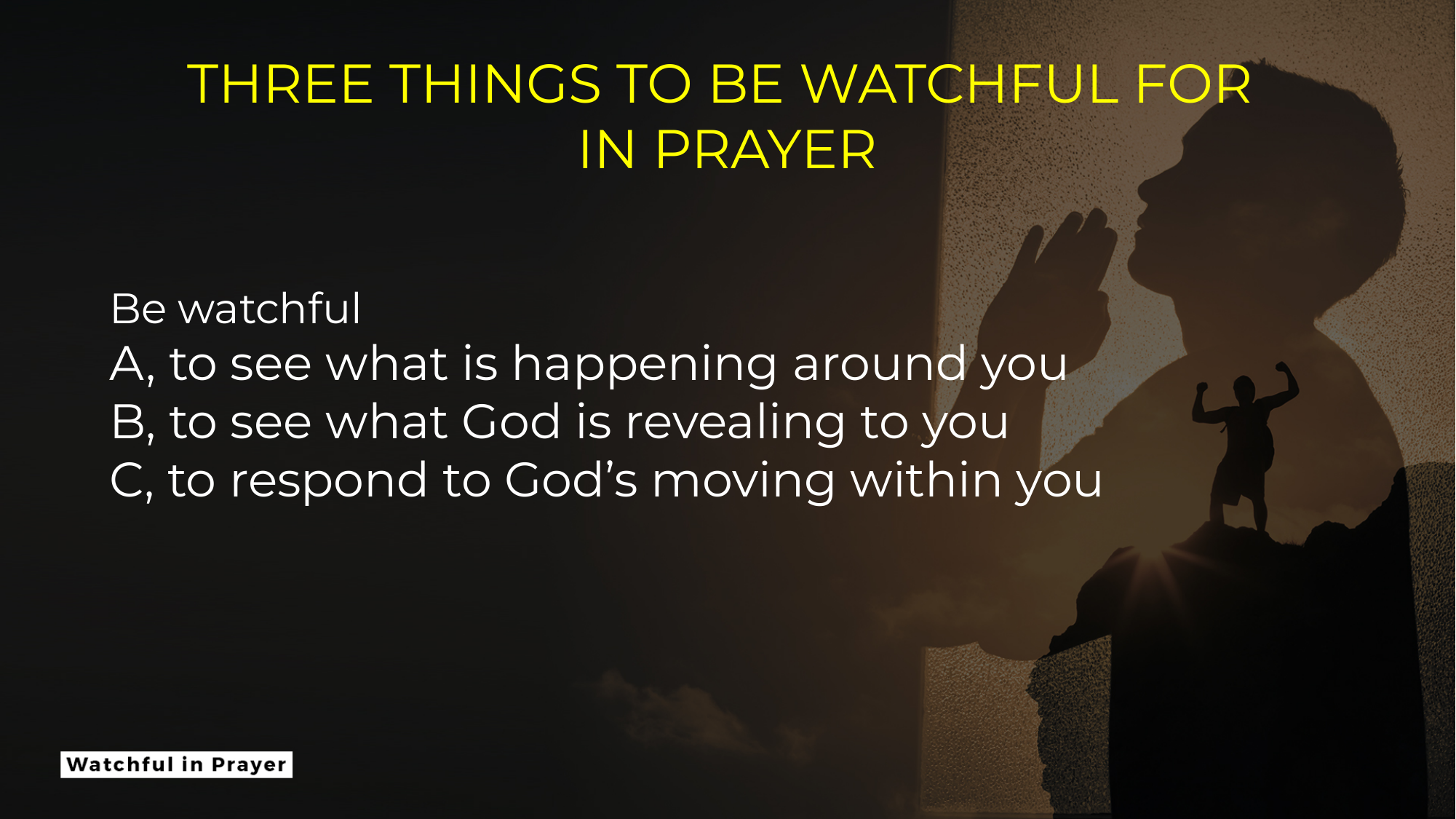

THREE THINGS TO BE WATCHFUL FOR
IN PRAYER

Be watchful
A, to see what is happening around you
B, to see what God is revealing to you
C, to respond to God’s moving within you